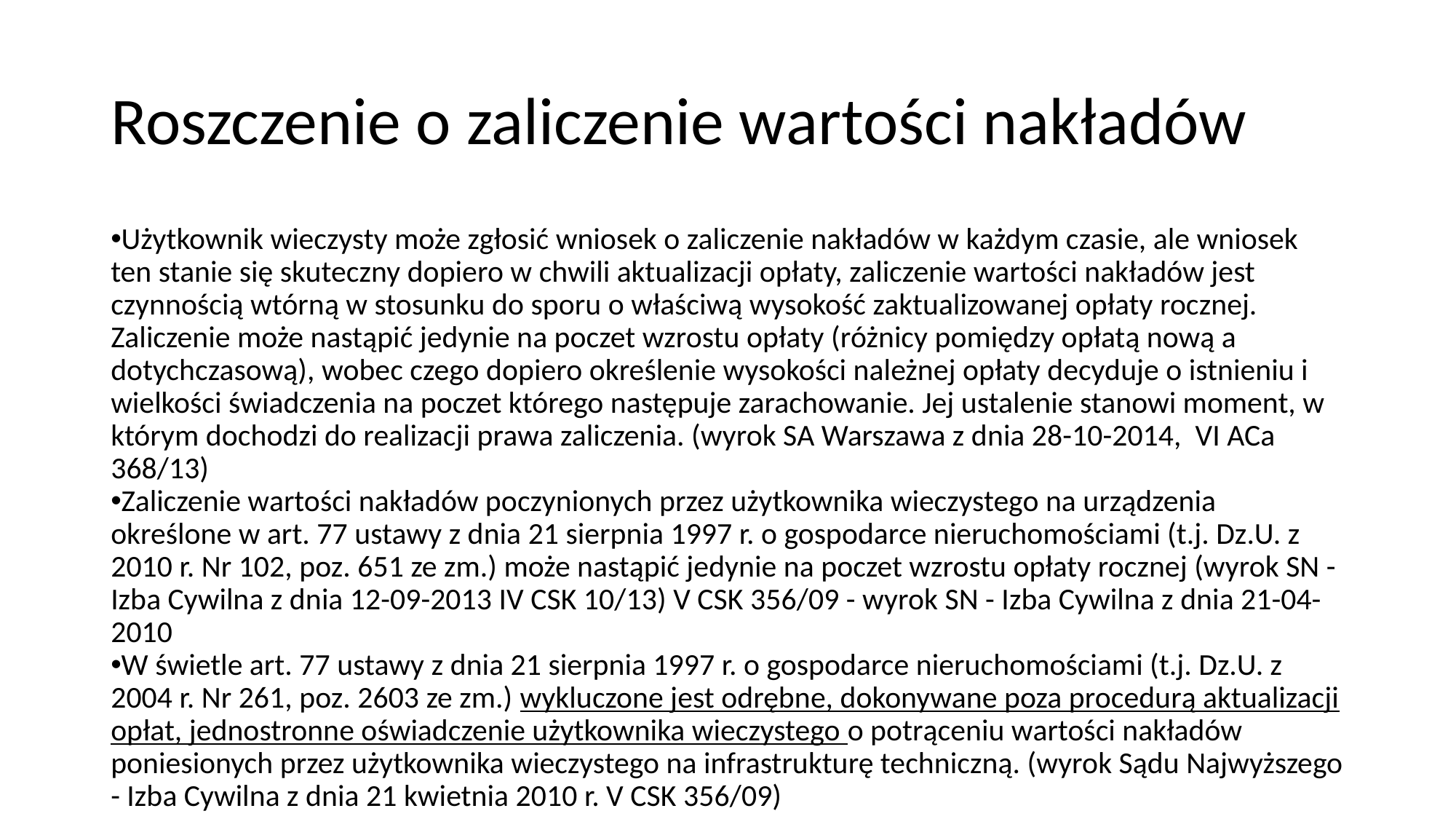

Roszczenie o zaliczenie wartości nakładów
Użytkownik wieczysty może zgłosić wniosek o zaliczenie nakładów w każdym czasie, ale wniosek ten stanie się skuteczny dopiero w chwili aktualizacji opłaty, zaliczenie wartości nakładów jest czynnością wtórną w stosunku do sporu o właściwą wysokość zaktualizowanej opłaty rocznej. Zaliczenie może nastąpić jedynie na poczet wzrostu opłaty (różnicy pomiędzy opłatą nową a dotychczasową), wobec czego dopiero określenie wysokości należnej opłaty decyduje o istnieniu i wielkości świadczenia na poczet którego następuje zarachowanie. Jej ustalenie stanowi moment, w którym dochodzi do realizacji prawa zaliczenia. (wyrok SA Warszawa z dnia 28-10-2014,  VI ACa 368/13)
Zaliczenie wartości nakładów poczynionych przez użytkownika wieczystego na urządzenia określone w art. 77 ustawy z dnia 21 sierpnia 1997 r. o gospodarce nieruchomościami (t.j. Dz.U. z 2010 r. Nr 102, poz. 651 ze zm.) może nastąpić jedynie na poczet wzrostu opłaty rocznej (wyrok SN - Izba Cywilna z dnia 12-09-2013 IV CSK 10/13) V CSK 356/09 - wyrok SN - Izba Cywilna z dnia 21-04-2010
W świetle art. 77 ustawy z dnia 21 sierpnia 1997 r. o gospodarce nieruchomościami (t.j. Dz.U. z 2004 r. Nr 261, poz. 2603 ze zm.) wykluczone jest odrębne, dokonywane poza procedurą aktualizacji opłat, jednostronne oświadczenie użytkownika wieczystego o potrąceniu wartości nakładów poniesionych przez użytkownika wieczystego na infrastrukturę techniczną. (wyrok Sądu Najwyższego - Izba Cywilna z dnia 21 kwietnia 2010 r. V CSK 356/09)